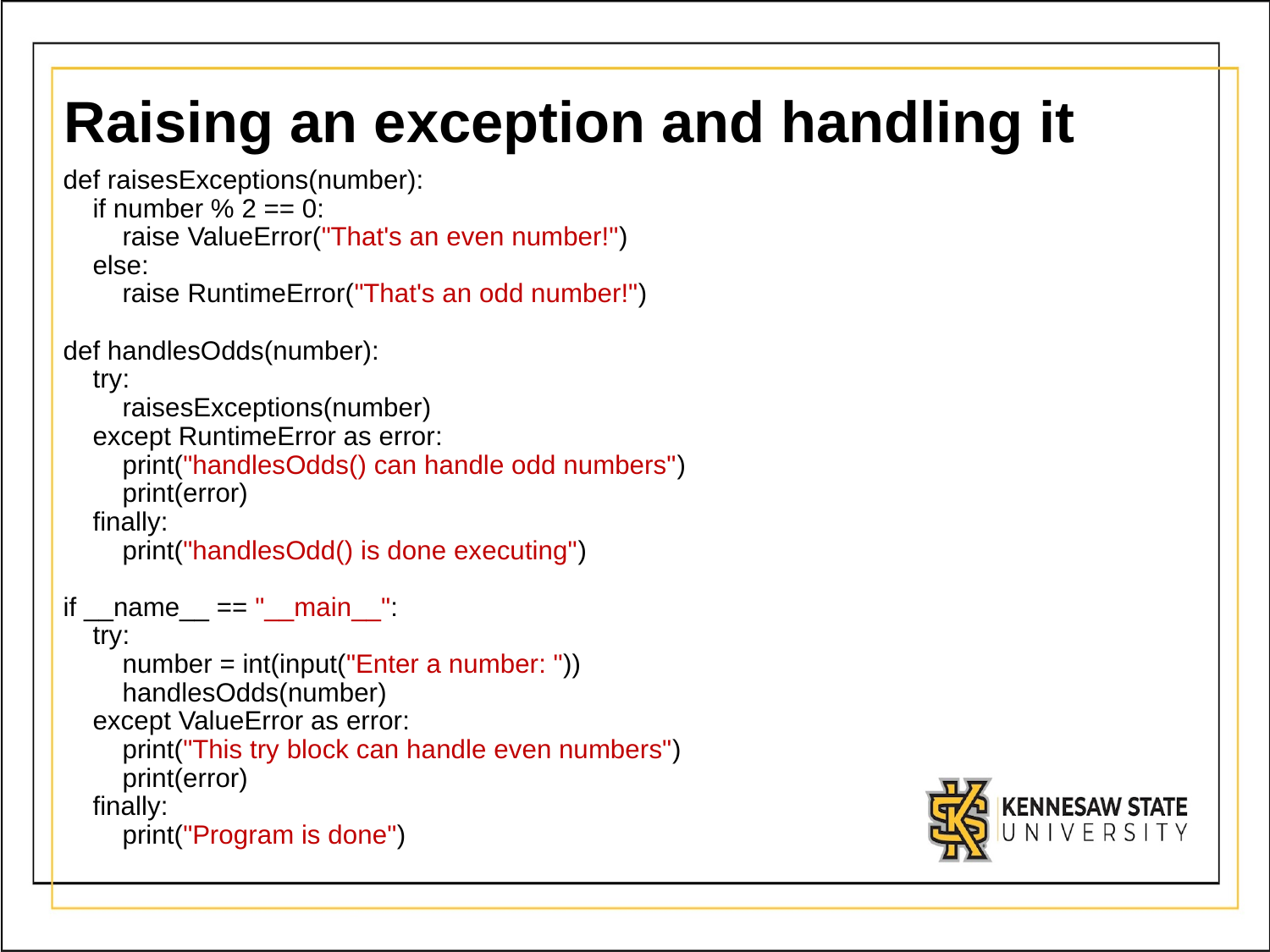

# Raising an exception and handling it
def raisesExceptions(number):
    if number % 2 == 0:
        raise ValueError("That's an even number!")
    else:
        raise RuntimeError("That's an odd number!")

def handlesOdds(number):
    try:
        raisesExceptions(number)
    except RuntimeError as error:
        print("handlesOdds() can handle odd numbers")
        print(error)
    finally:
        print("handlesOdd() is done executing")

if __name__ == "__main__":
    try:
        number = int(input("Enter a number: "))
        handlesOdds(number)
    except ValueError as error:
        print("This try block can handle even numbers")
        print(error)
    finally:
        print("Program is done")